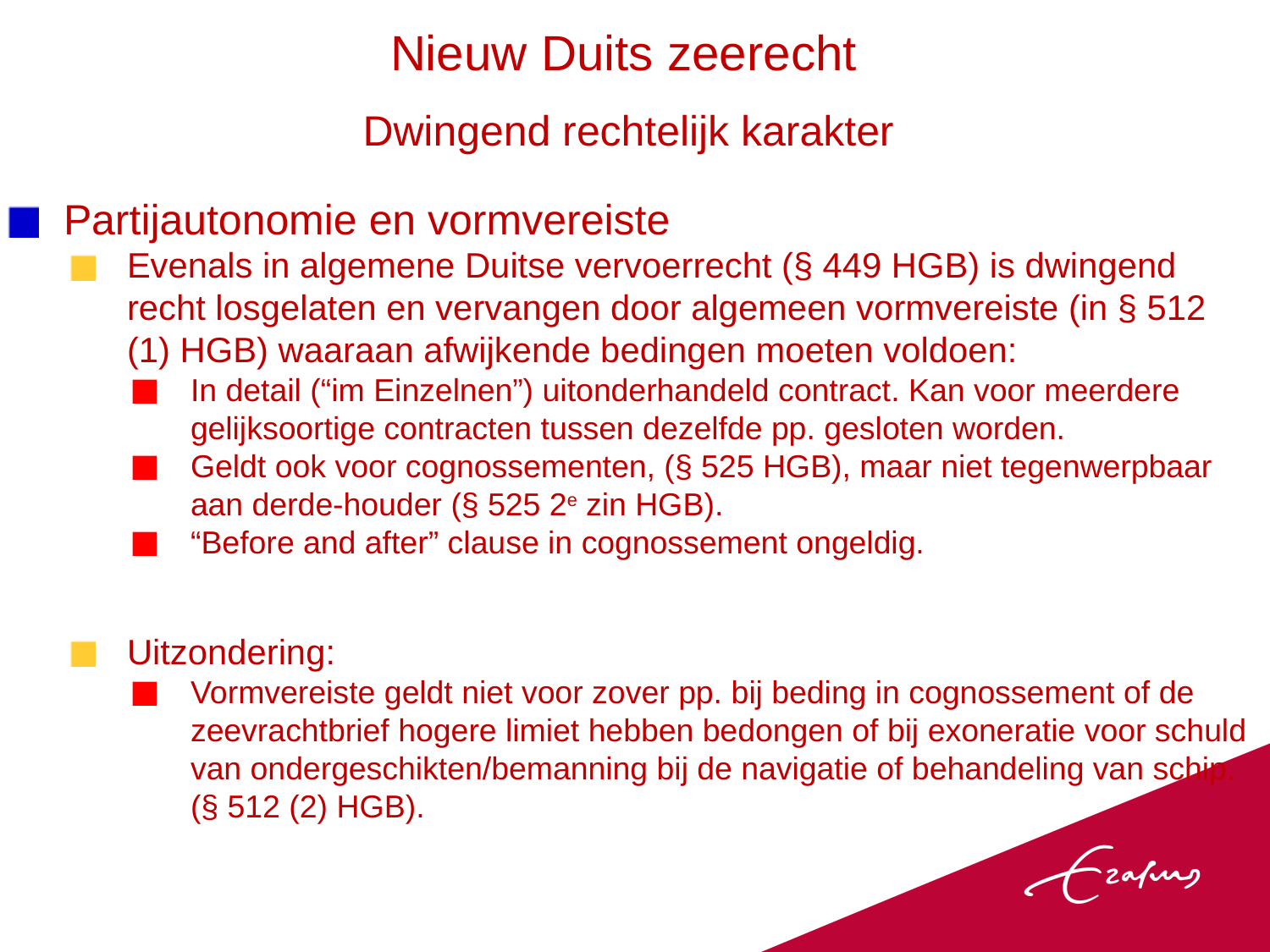

Nieuw Duits zeerecht
Dwingend rechtelijk karakter

Partijautonomie en vormvereiste
Evenals in algemene Duitse vervoerrecht (§ 449 HGB) is dwingend recht losgelaten en vervangen door algemeen vormvereiste (in § 512 (1) HGB) waaraan afwijkende bedingen moeten voldoen:
In detail (“im Einzelnen”) uitonderhandeld contract. Kan voor meerdere gelijksoortige contracten tussen dezelfde pp. gesloten worden.
Geldt ook voor cognossementen, (§ 525 HGB), maar niet tegenwerpbaar aan derde-houder (§ 525 2e zin HGB).
“Before and after” clause in cognossement ongeldig.

Uitzondering:
Vormvereiste geldt niet voor zover pp. bij beding in cognossement of de zeevrachtbrief hogere limiet hebben bedongen of bij exoneratie voor schuld van onderge­schikten/bemanning bij de navigatie of behandeling van schip. (§ 512 (2) HGB).